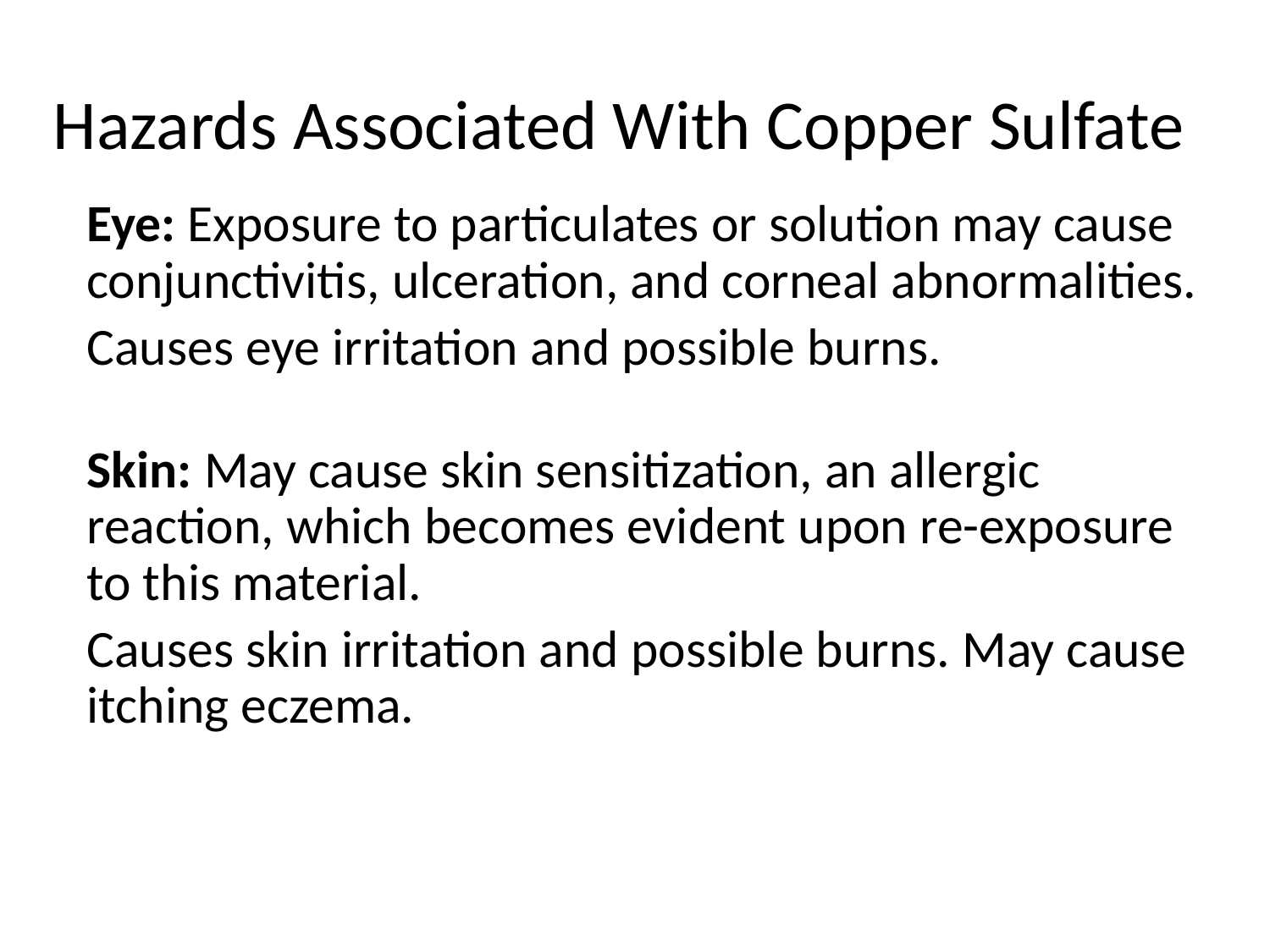

# Hazards Associated With Copper Sulfate
Eye: Exposure to particulates or solution may cause conjunctivitis, ulceration, and corneal abnormalities.
Causes eye irritation and possible burns.
Skin: May cause skin sensitization, an allergic reaction, which becomes evident upon re-exposure to this material.
Causes skin irritation and possible burns. May cause itching eczema.